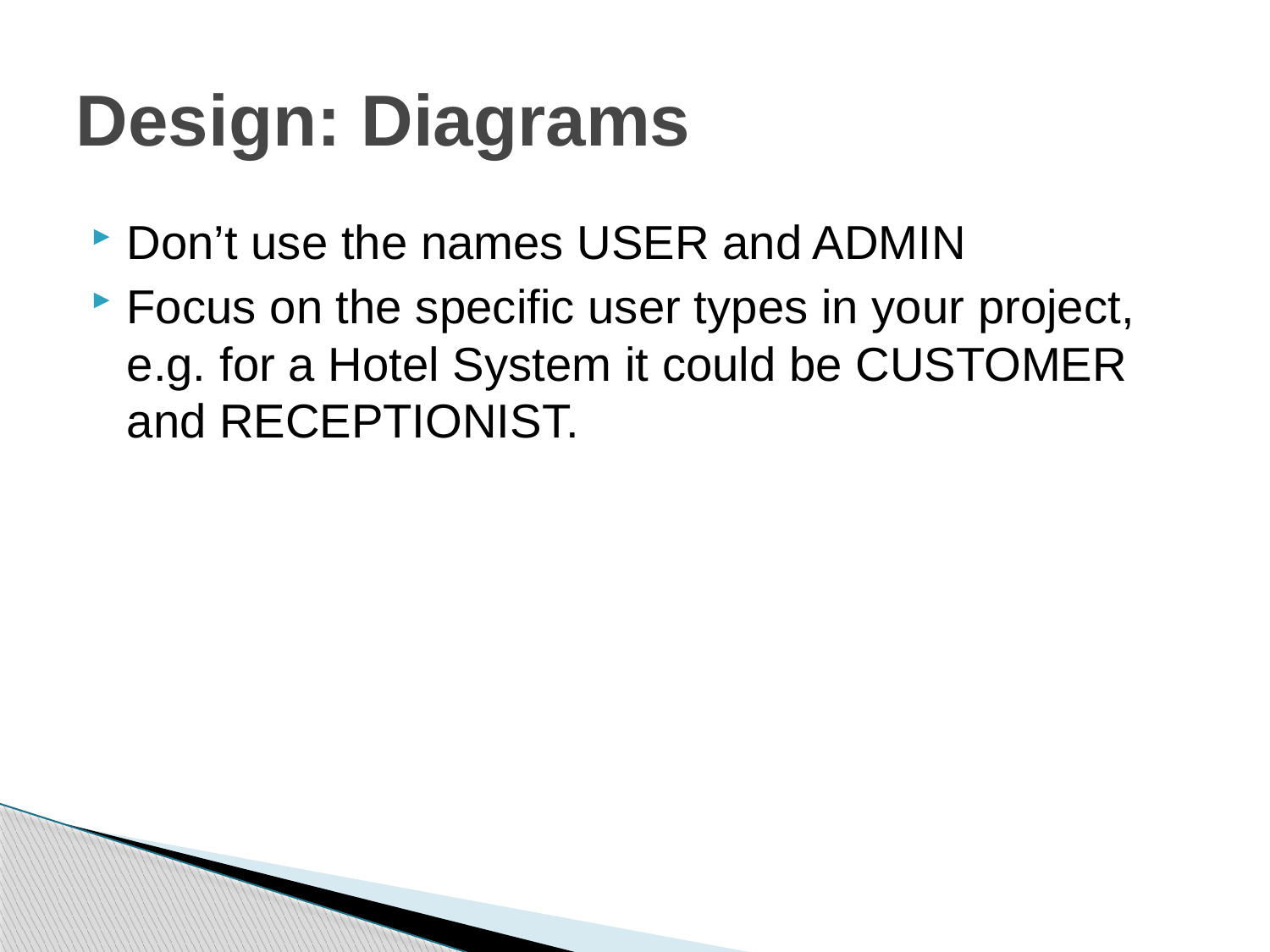

# Design: Diagrams
Don’t use the names USER and ADMIN
Focus on the specific user types in your project, e.g. for a Hotel System it could be CUSTOMER and RECEPTIONIST.